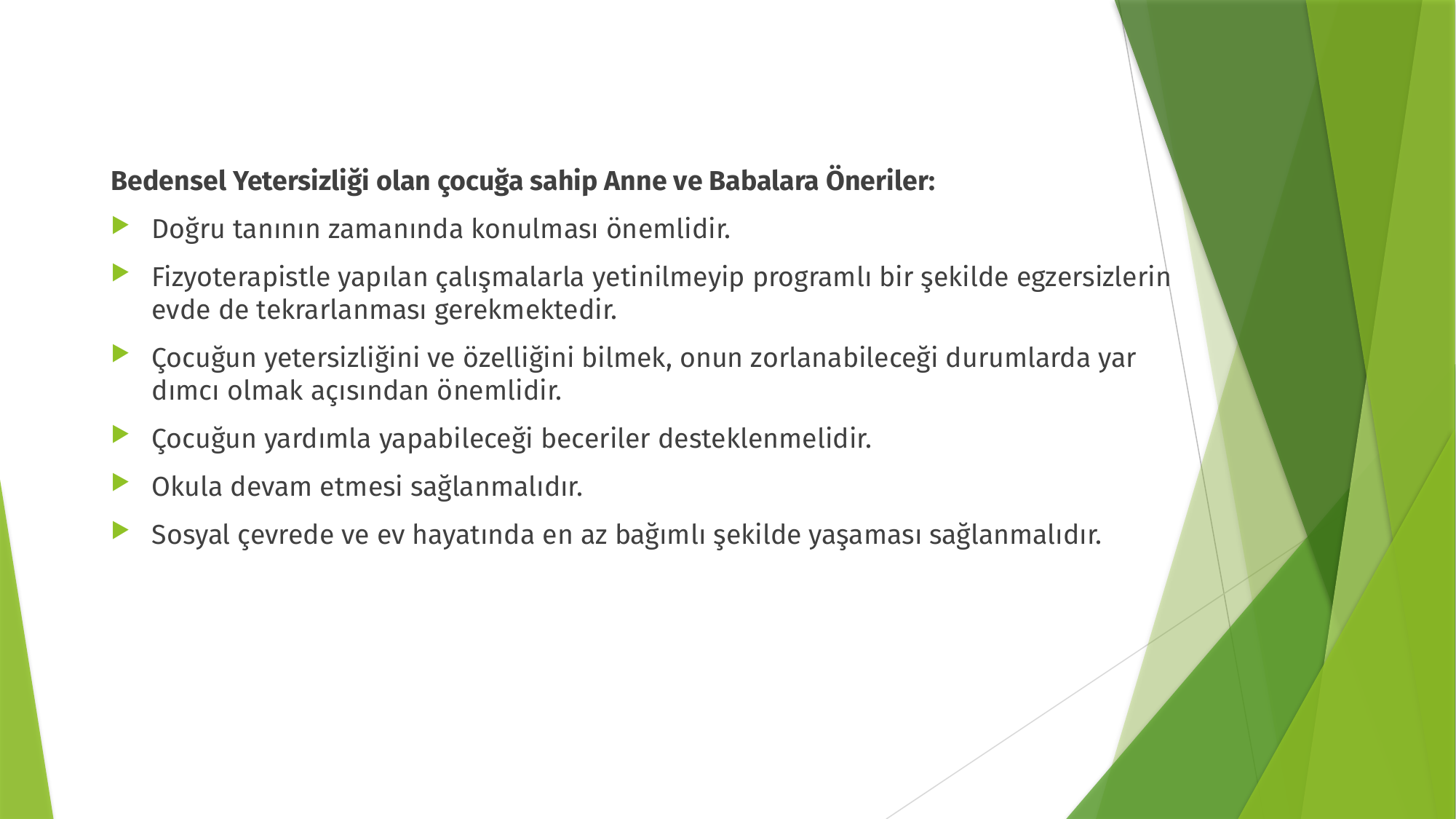

Bedensel Yetersizliği olan çocuğa sahip Anne ve Babalara Öneriler:
Doğru tanının zamanında konulması önemlidir.
Fizyoterapistle yapılan çalışmalarla yetinilmeyip programlı bir şekilde egzersizlerin evde de tekrarlanması gerekmektedir.
Çocuğun yetersizliğini ve özelliğini bilmek, onun zorlanabileceği durumlarda yar­dımcı olmak açısından önemlidir.
Çocuğun yardımla yapabileceği beceriler desteklenmelidir.
Okula devam etmesi sağlanmalıdır.
Sosyal çevrede ve ev hayatında en az bağımlı şekilde yaşaması sağlanmalıdır.